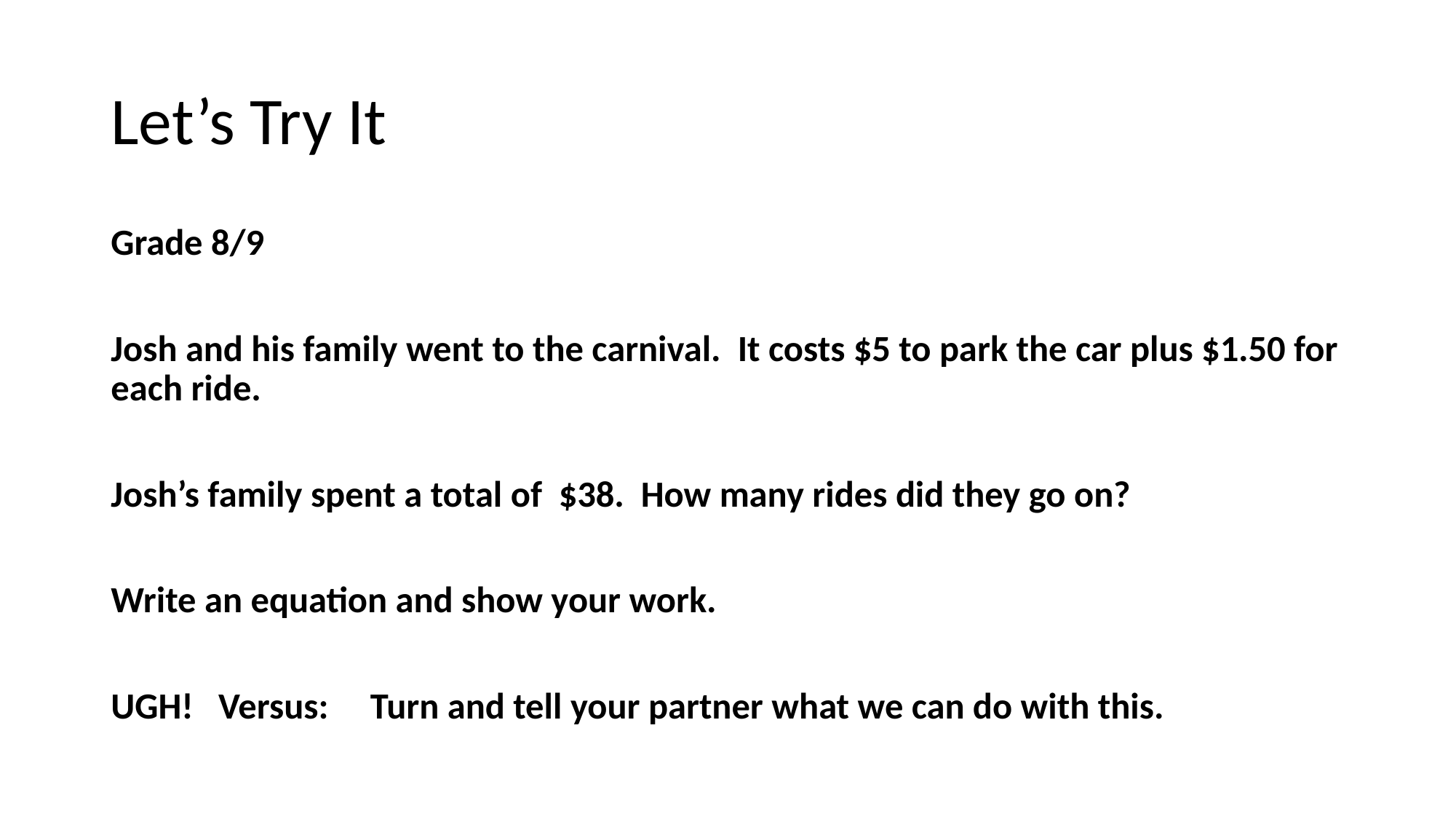

# Let’s Try It
Grade 8/9

Josh and his family went to the carnival.  It costs $5 to park the car plus $1.50 for each ride.

Josh’s family spent a total of  $38.  How many rides did they go on?

Write an equation and show your work.

UGH!   Versus:     Turn and tell your partner what we can do with this.